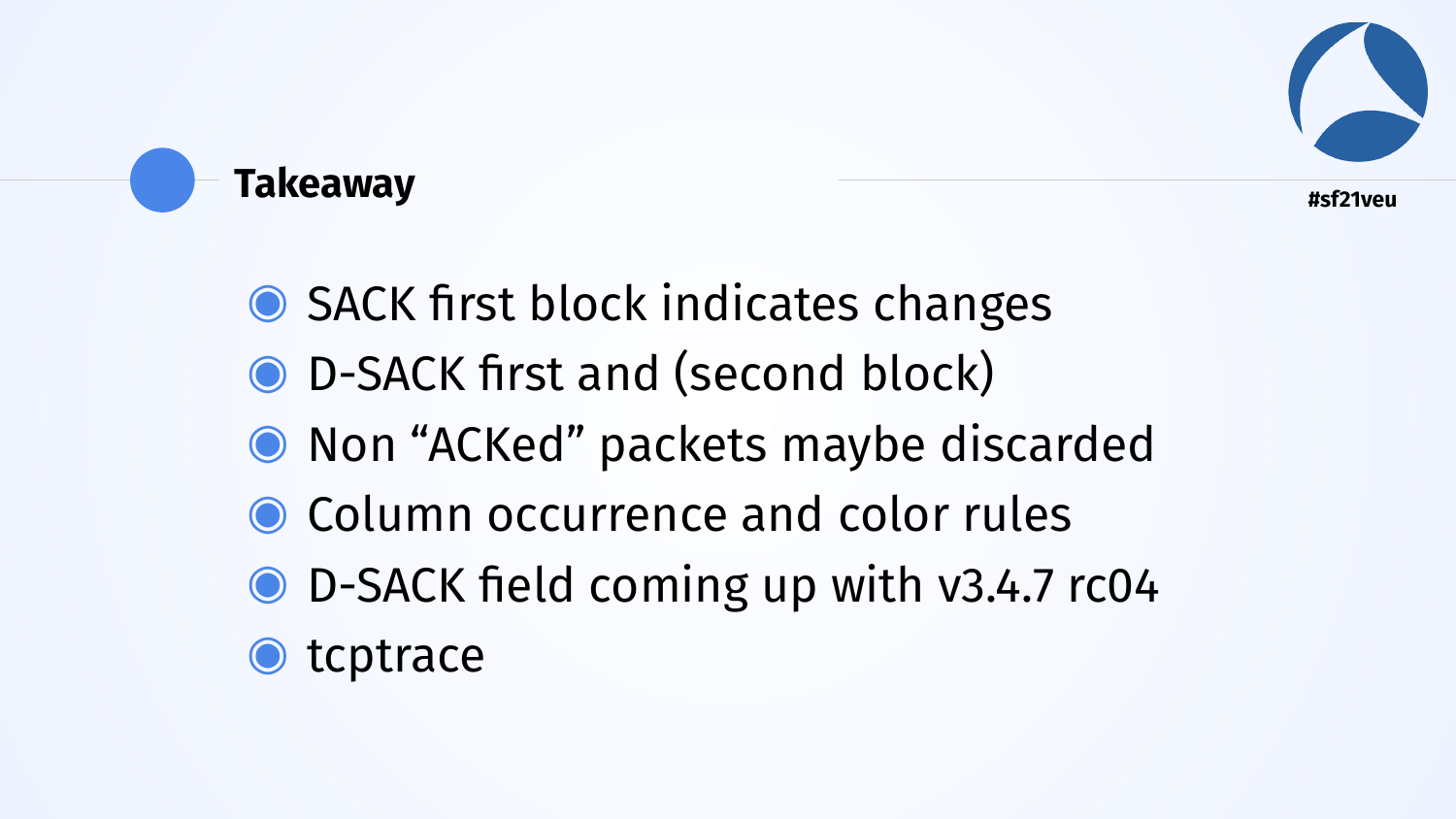

# Takeaway
SACK first block indicates changes
D-SACK first and (second block)
Non “ACKed” packets maybe discarded
Column occurrence and color rules
D-SACK field coming up with v3.4.7 rc04
tcptrace